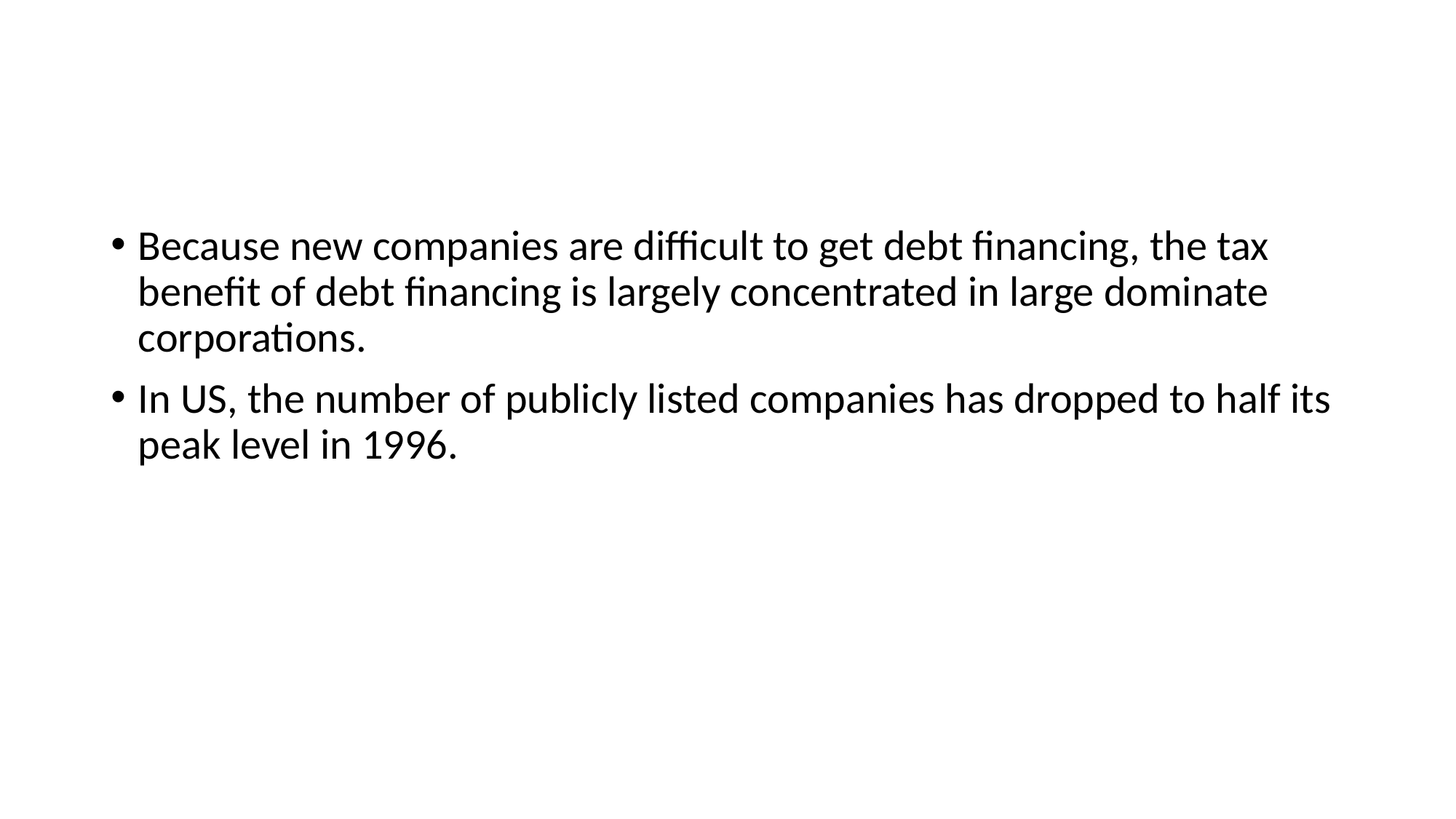

#
Because new companies are difficult to get debt financing, the tax benefit of debt financing is largely concentrated in large dominate corporations.
In US, the number of publicly listed companies has dropped to half its peak level in 1996.